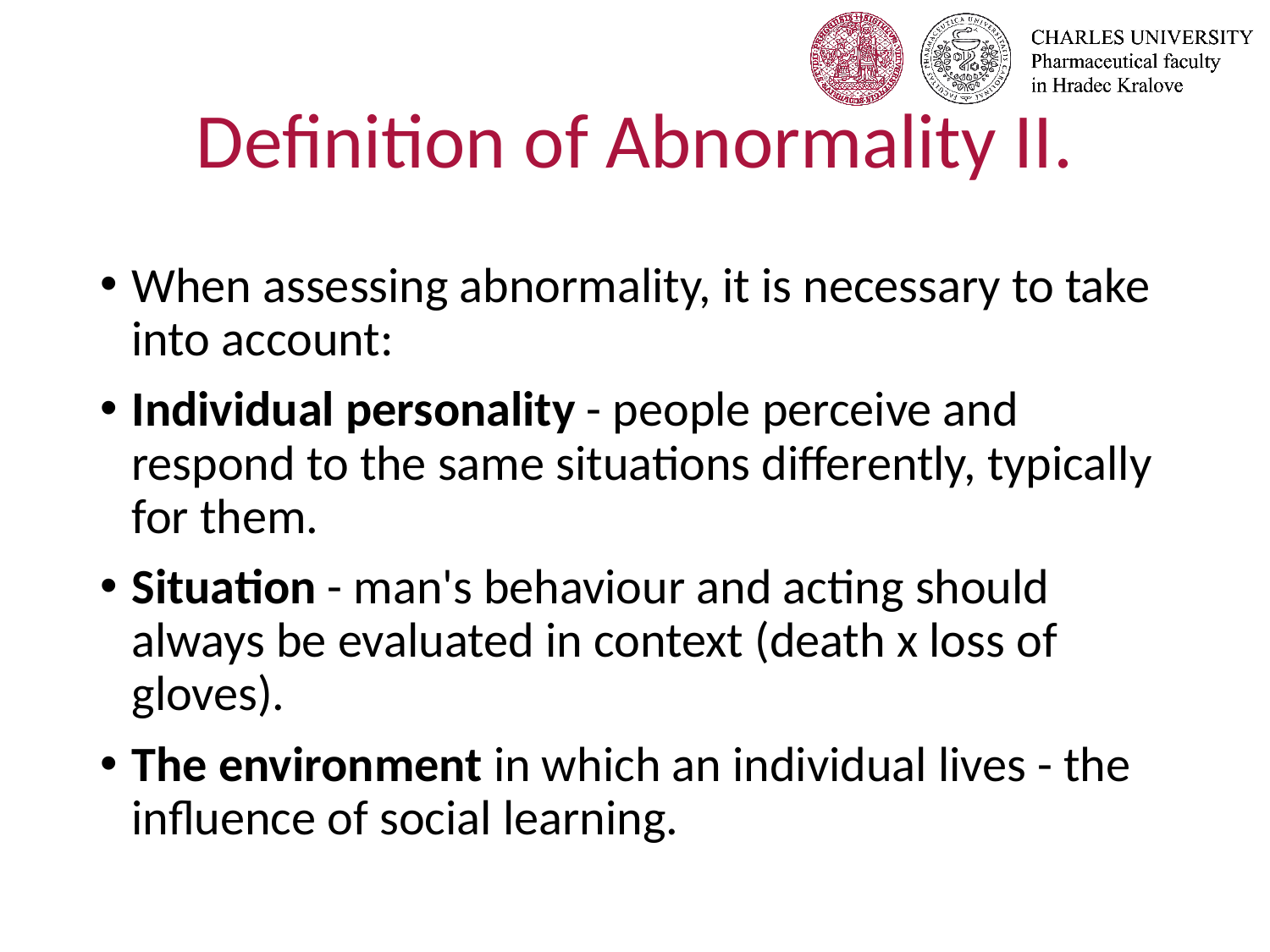

# Definition of Abnormality II.
When assessing abnormality, it is necessary to take into account:
Individual personality - people perceive and respond to the same situations differently, typically for them.
Situation - man's behaviour and acting should always be evaluated in context (death x loss of gloves).
The environment in which an individual lives - the influence of social learning.